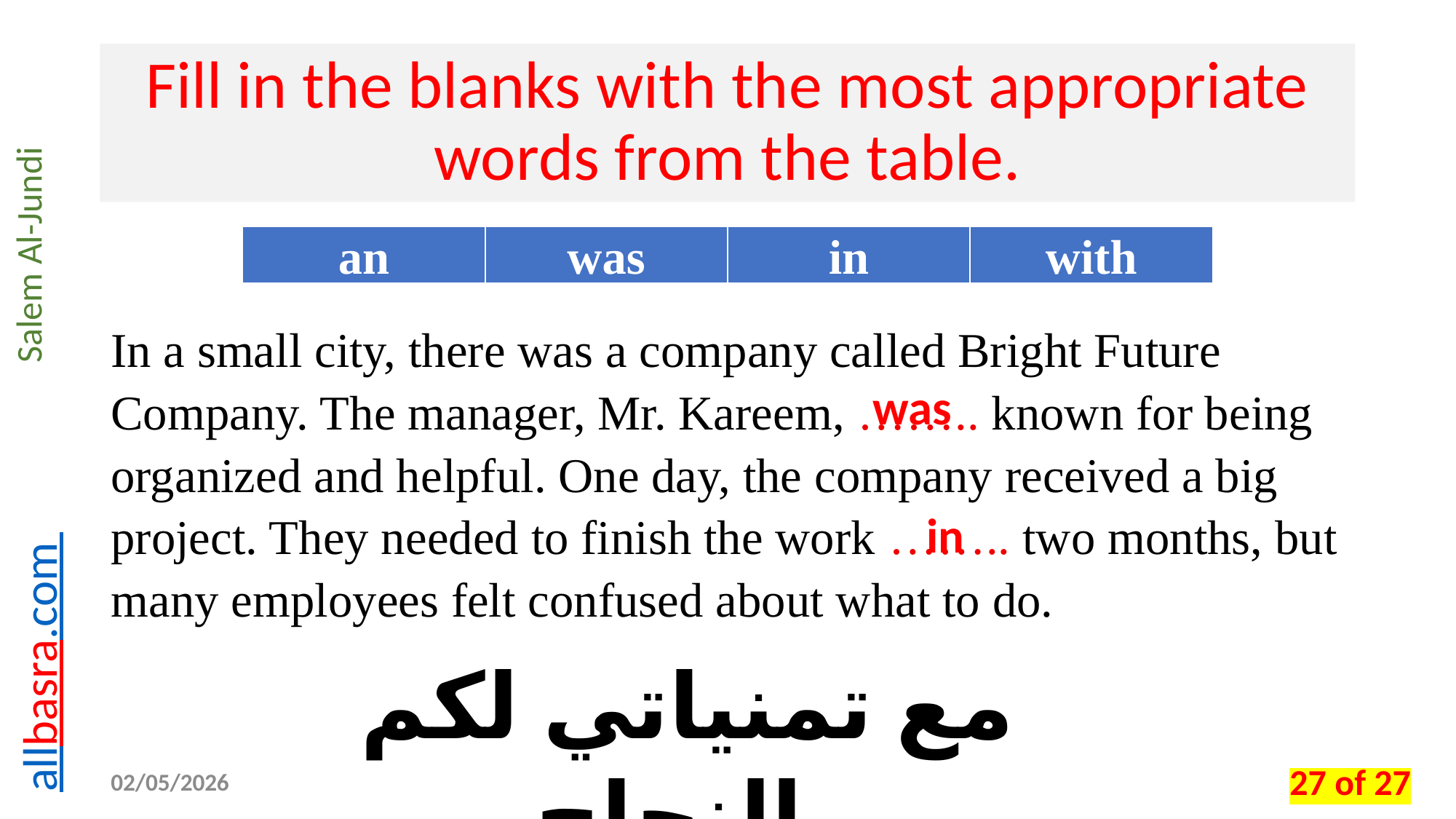

# Fill in the blanks with the most appropriate words from the table.
| an | was | in | with |
| --- | --- | --- | --- |
In a small city, there was a company called Bright Future Company. The manager, Mr. Kareem, …….. known for being organized and helpful. One day, the company received a big project. They needed to finish the work …….. two months, but many employees felt confused about what to do.

was
in
مع تمنياتي لكم بالنجاح
02/05/2026